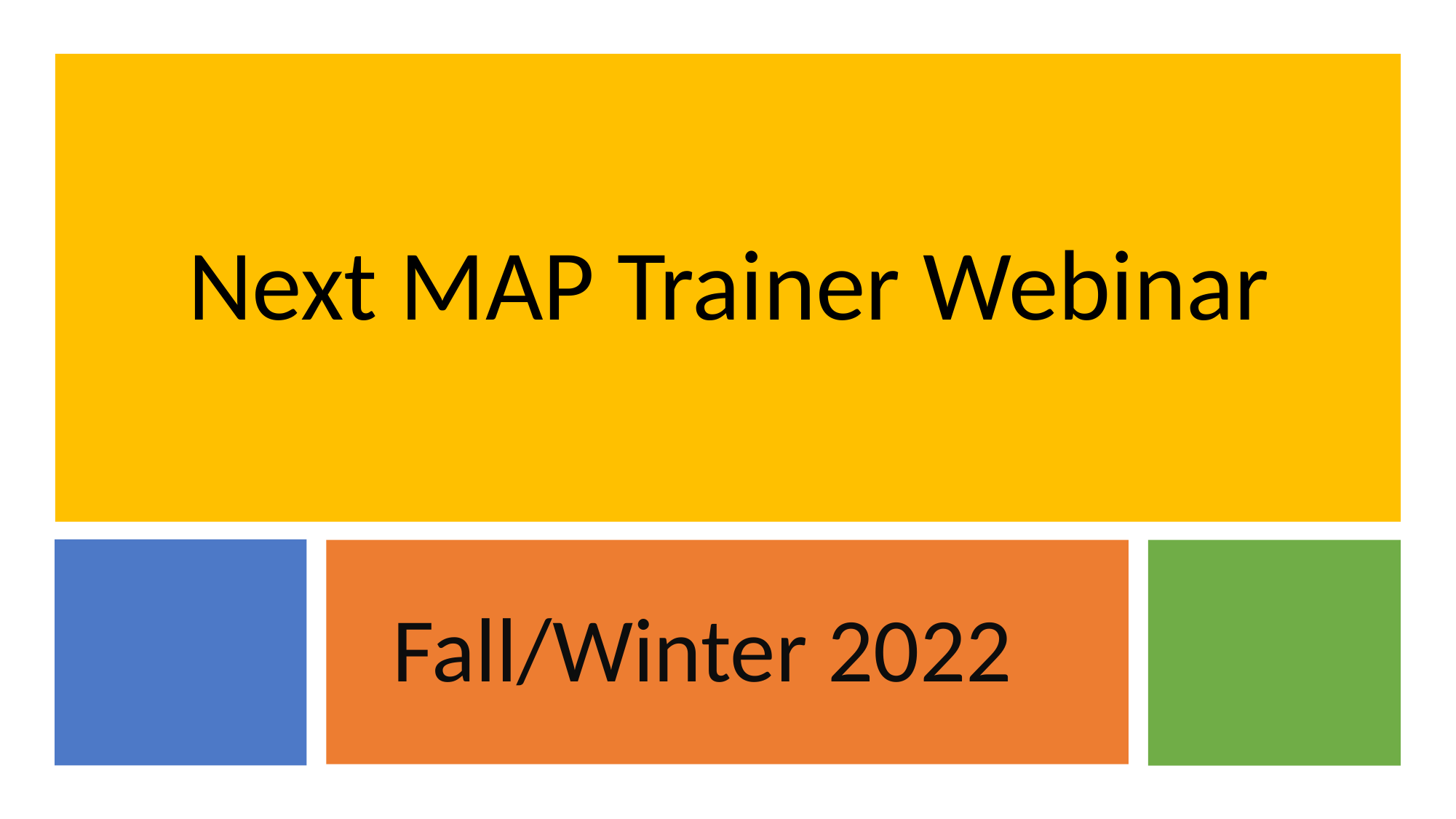

# Next MAP Trainer Webinar

Fall/Winter 2022